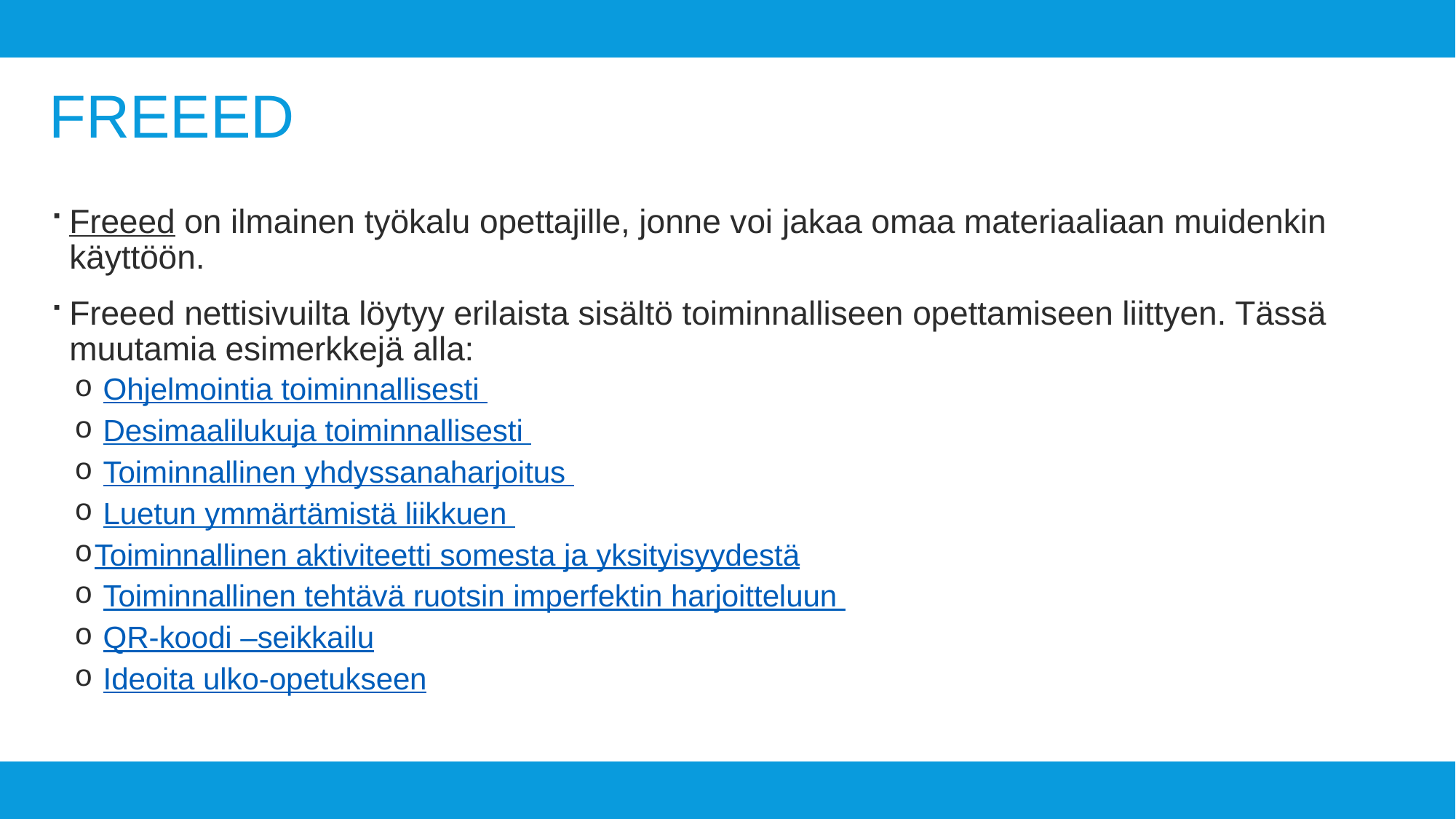

# FREEED
Freeed on ilmainen työkalu opettajille, jonne voi jakaa omaa materiaaliaan muidenkin käyttöön.
Freeed nettisivuilta löytyy erilaista sisältö toiminnalliseen opettamiseen liittyen. Tässä muutamia esimerkkejä alla:
 Ohjelmointia toiminnallisesti
 Desimaalilukuja toiminnallisesti
 Toiminnallinen yhdyssanaharjoitus
 Luetun ymmärtämistä liikkuen
Toiminnallinen aktiviteetti somesta ja yksityisyydestä
 Toiminnallinen tehtävä ruotsin imperfektin harjoitteluun
 QR-koodi –seikkailu
 Ideoita ulko-opetukseen